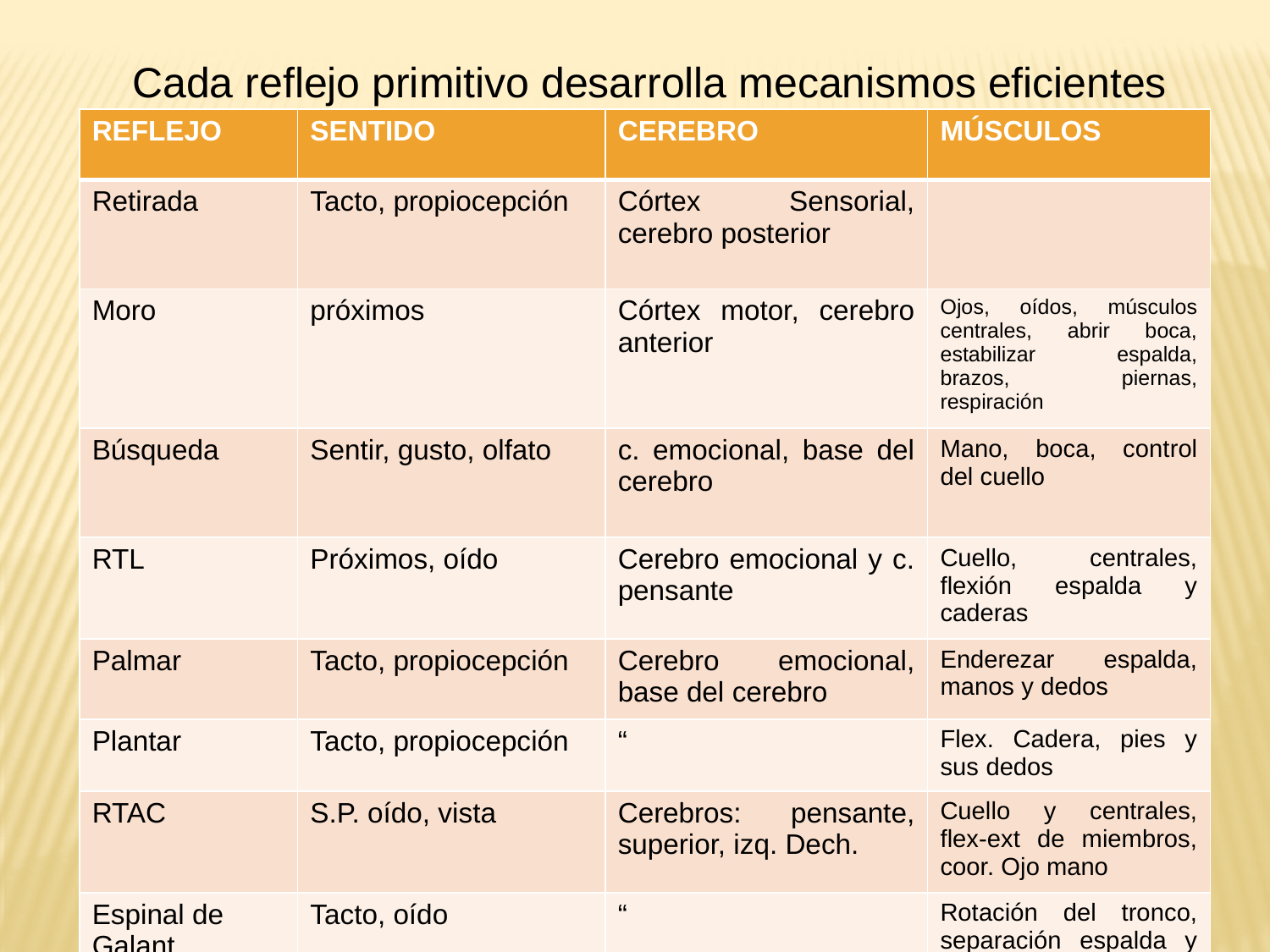

Cada reflejo primitivo desarrolla mecanismos eficientes

| REFLEJO | SENTIDO | CEREBRO | MÚSCULOS |
| --- | --- | --- | --- |
| Retirada | Tacto, propiocepción | Córtex Sensorial, cerebro posterior |  |
| Moro | próximos | Córtex motor, cerebro anterior | Ojos, oídos, músculos centrales, abrir boca, estabilizar espalda, brazos, piernas, respiración |
| Búsqueda | Sentir, gusto, olfato | c. emocional, base del cerebro | Mano, boca, control del cuello |
| RTL | Próximos, oído | Cerebro emocional y c. pensante | Cuello, centrales, flexión espalda y caderas |
| Palmar | Tacto, propiocepción | Cerebro emocional, base del cerebro | Enderezar espalda, manos y dedos |
| Plantar | Tacto, propiocepción | “ | Flex. Cadera, pies y sus dedos |
| RTAC | S.P. oído, vista | Cerebros: pensante, superior, izq. Dech. | Cuello y centrales, flex-ext de miembros, coor. Ojo mano |
| Espinal de Galant | Tacto, oído | “ | Rotación del tronco, separación espalda y cadera |